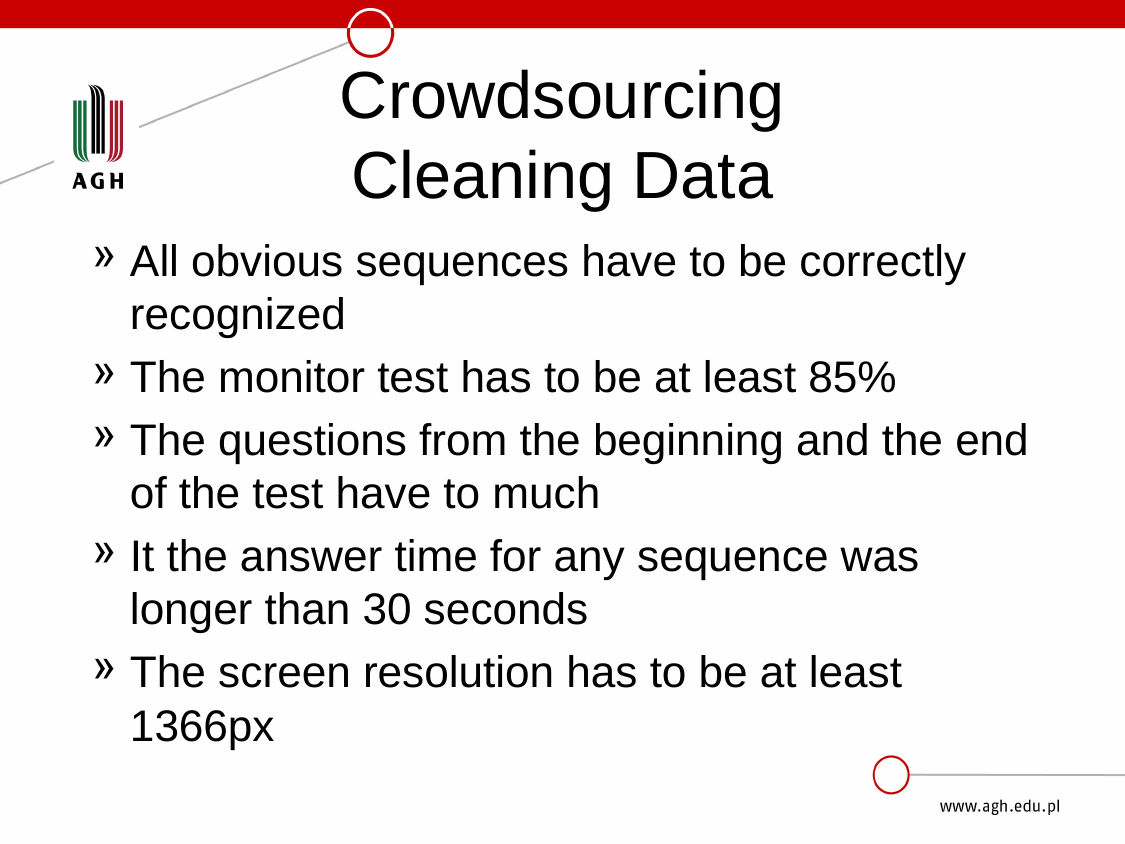

# Crowdsourcing Cleaning Data
All obvious sequences have to be correctly recognized
The monitor test has to be at least 85%
The questions from the beginning and the end of the test have to much
It the answer time for any sequence was longer than 30 seconds
The screen resolution has to be at least 1366px